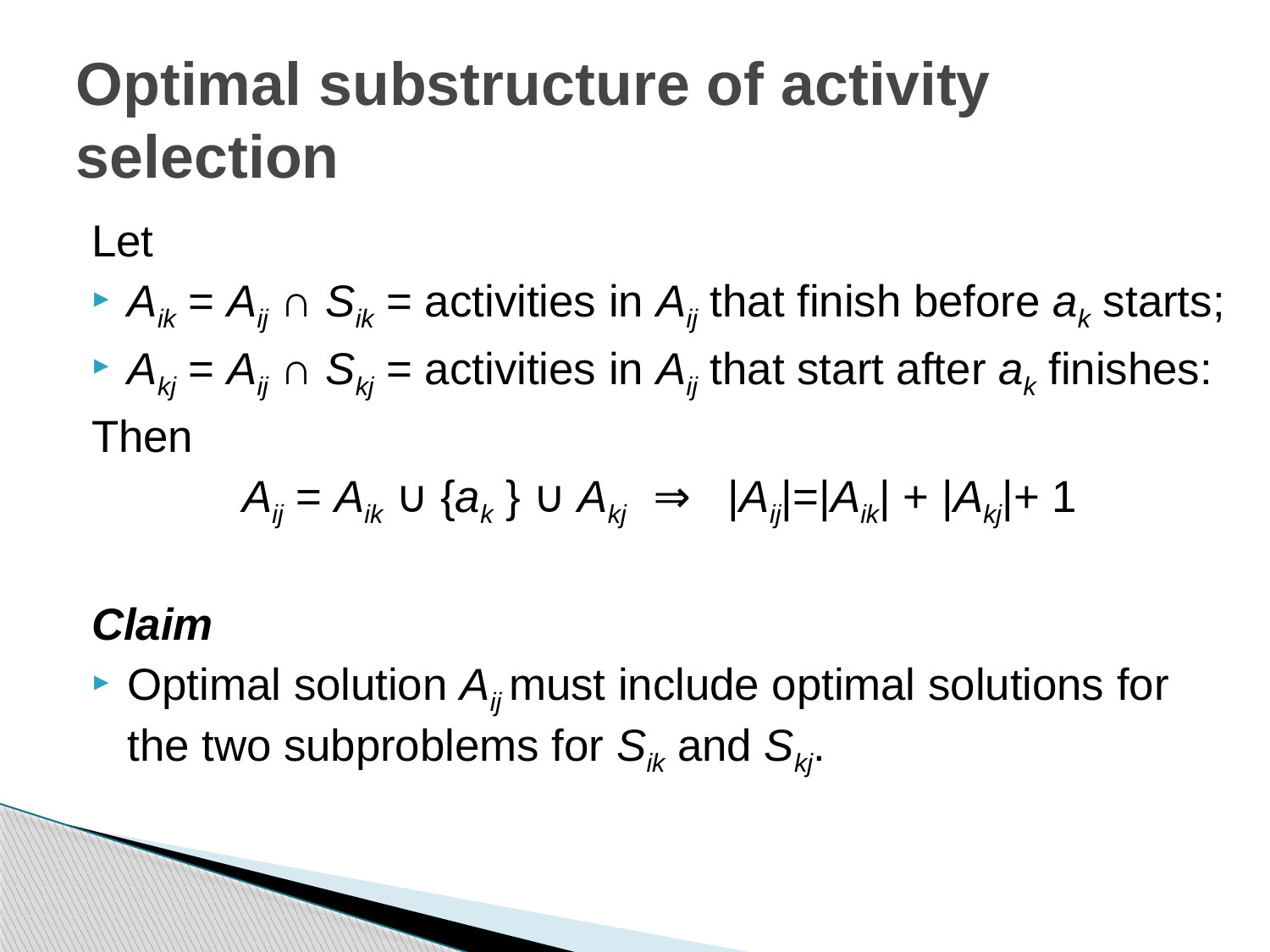

# Optimal substructure of activity selection
Let
Aik = Aij ∩ Sik = activities in Aij that finish before ak starts;
Akj = Aij ∩ Skj = activities in Aij that start after ak finishes:
Then
Aij = Aik ∪ {ak } ∪ Akj   ⇒   |Aij|=|Aik| + |Akj|+ 1

Claim
Optimal solution Aij must include optimal solutions for the two subproblems for Sik and Skj.